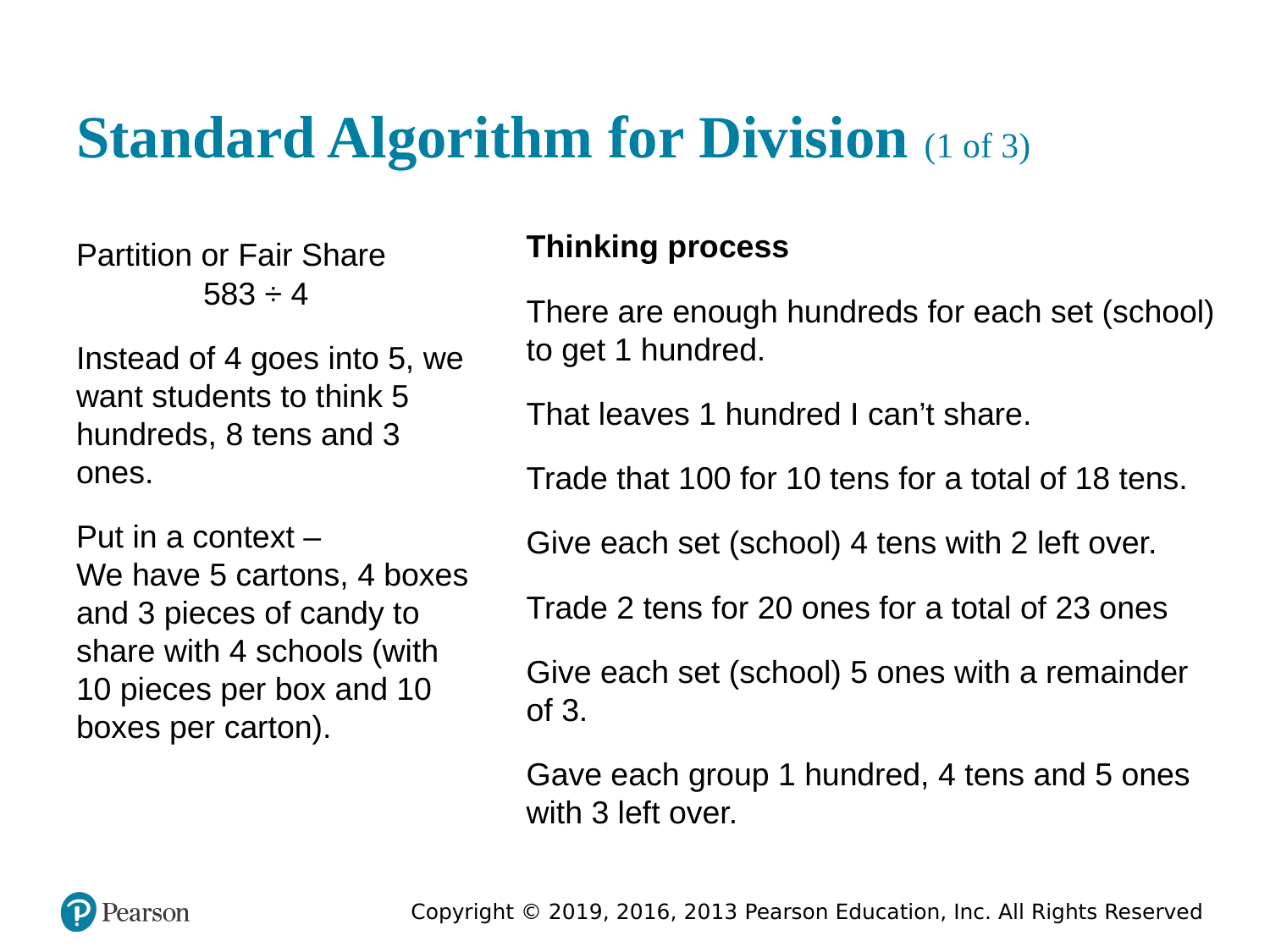

# Standard Algorithm for Division (1 of 3)
Thinking process
There are enough hundreds for each set (school) to get 1 hundred.
That leaves 1 hundred I can’t share.
Trade that 100 for 10 tens for a total of 18 tens.
Give each set (school) 4 tens with 2 left over.
Trade 2 tens for 20 ones for a total of 23 ones
Give each set (school) 5 ones with a remainder of 3.
Gave each group 1 hundred, 4 tens and 5 ones with 3 left over.
Partition or Fair Share
	583 ÷ 4
Instead of 4 goes into 5, we want students to think 5 hundreds, 8 tens and 3 ones.
Put in a context –
We have 5 cartons, 4 boxes and 3 pieces of candy to share with 4 schools (with 10 pieces per box and 10 boxes per carton).